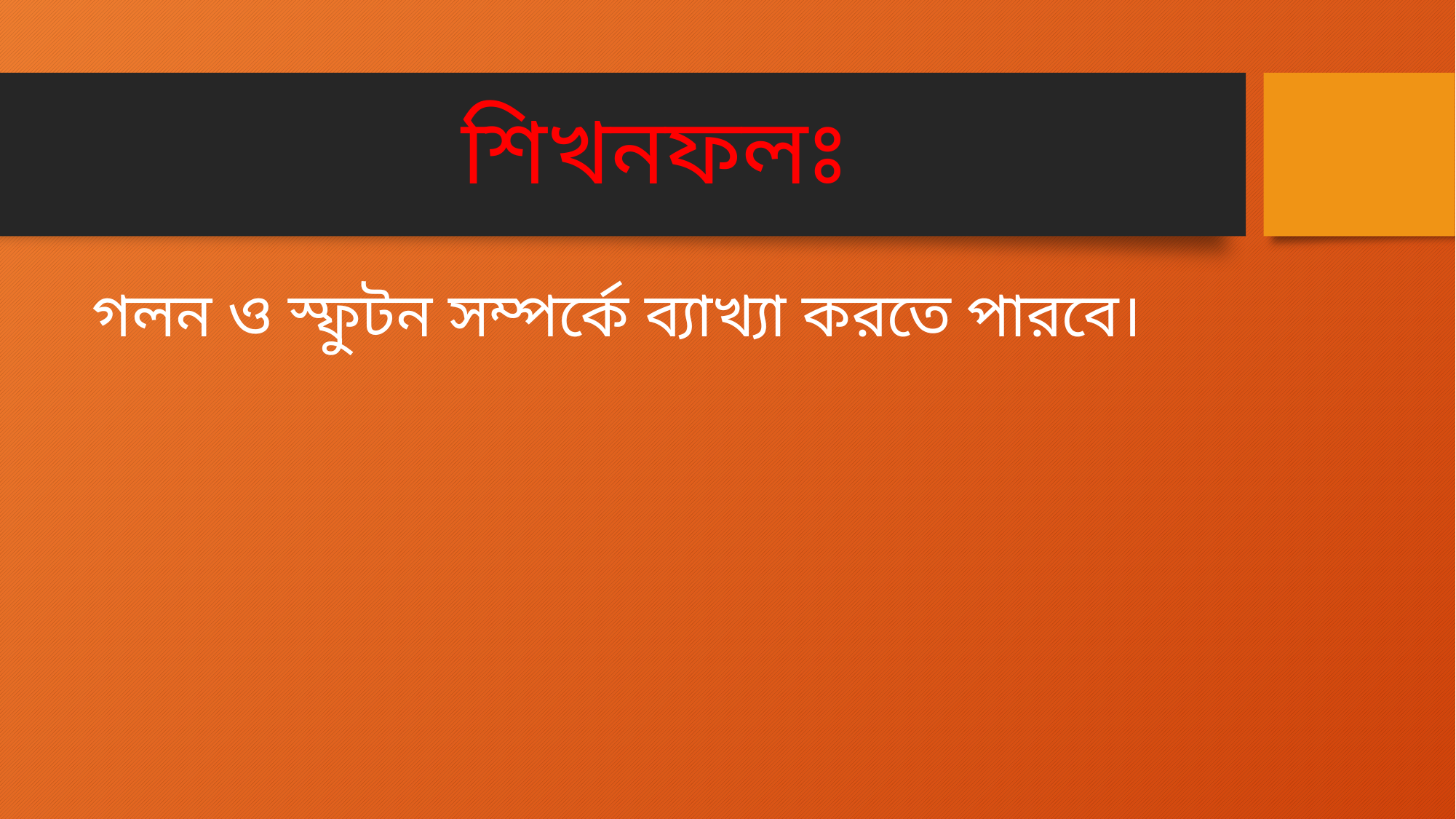

# শিখনফলঃ
গলন ও স্ফুটন সম্পর্কে ব্যাখ্যা করতে পারবে।